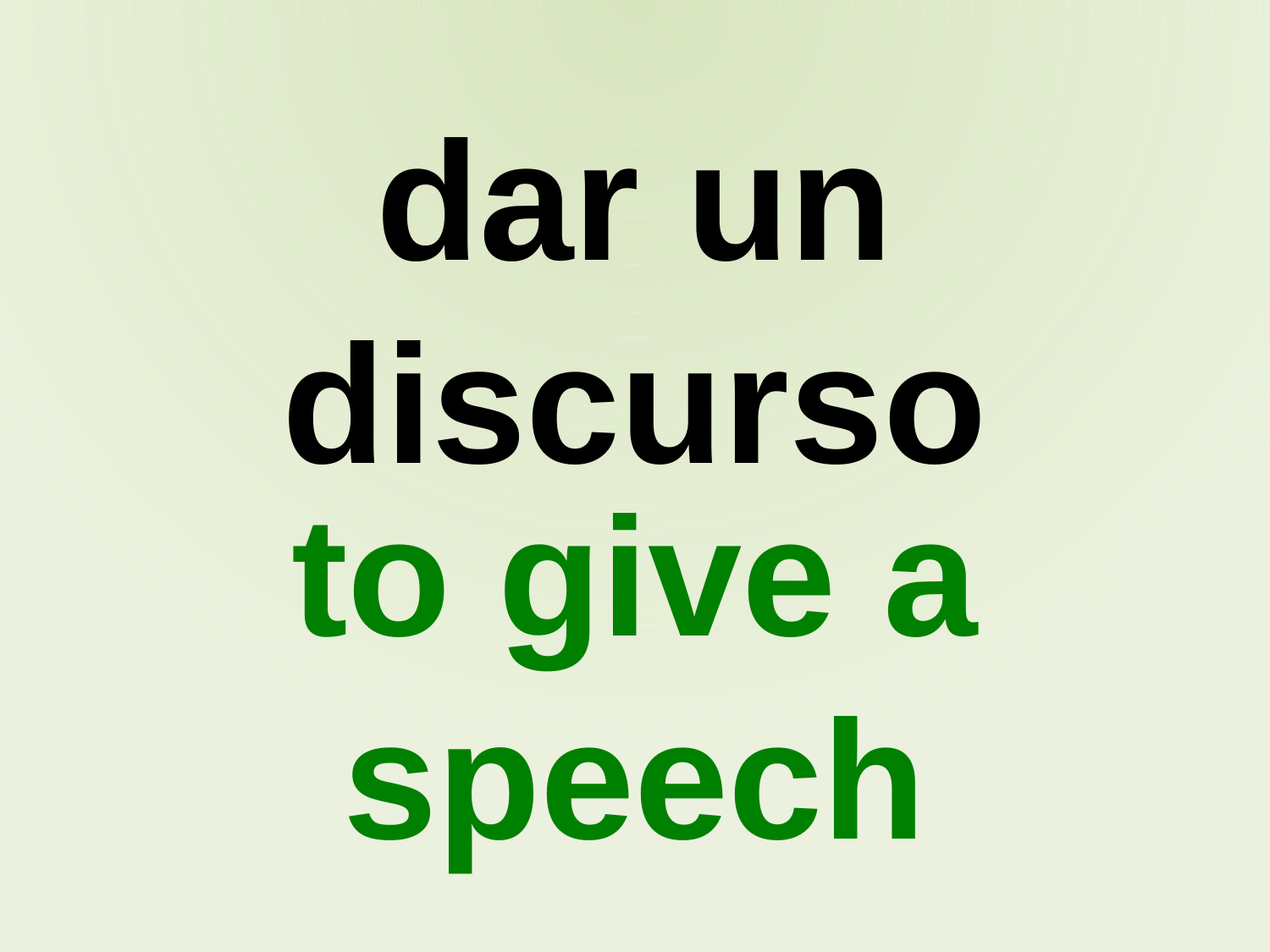

dar un discurso
to give a speech